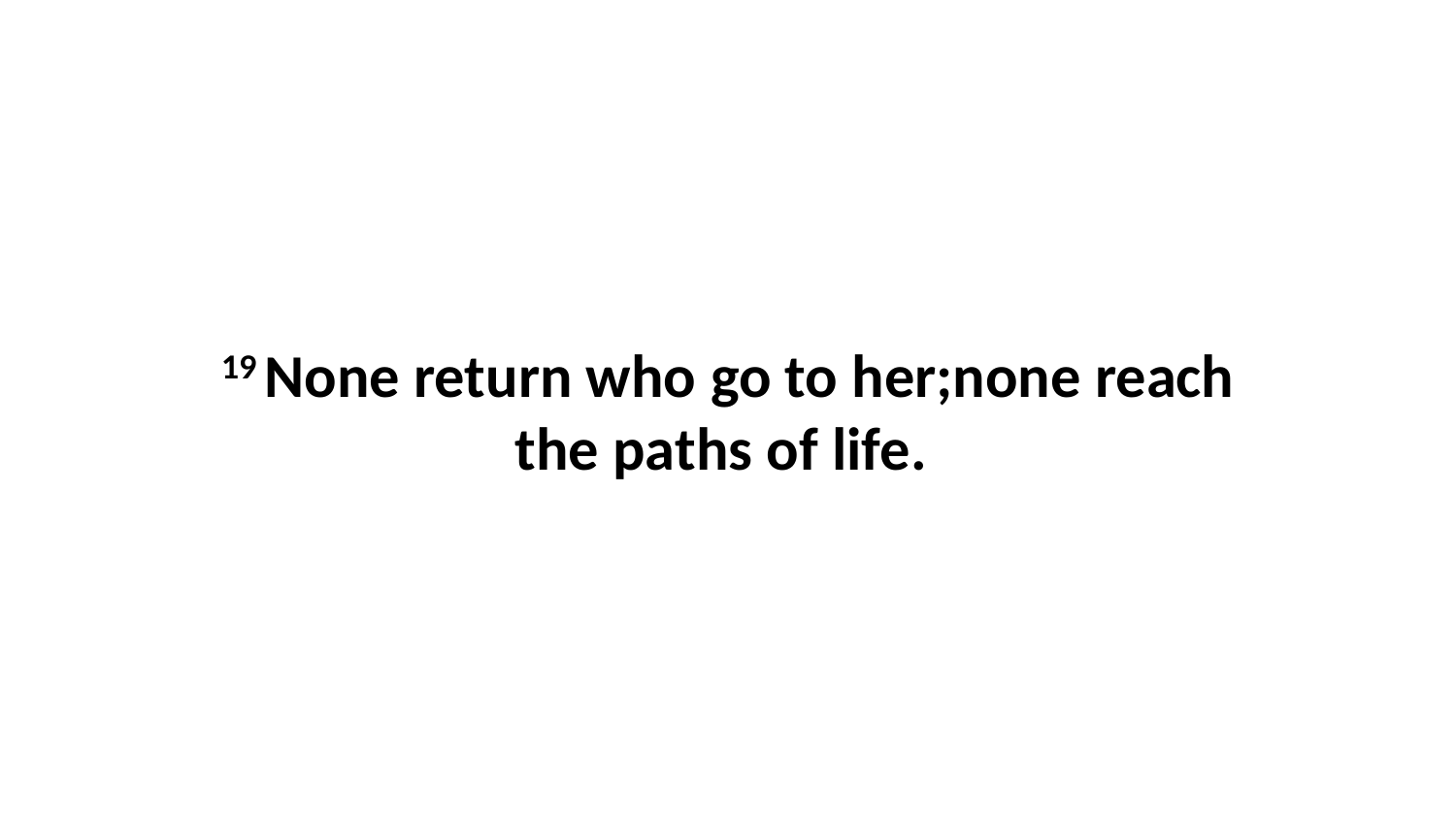

19 None return who go to her;none reach the paths of life.